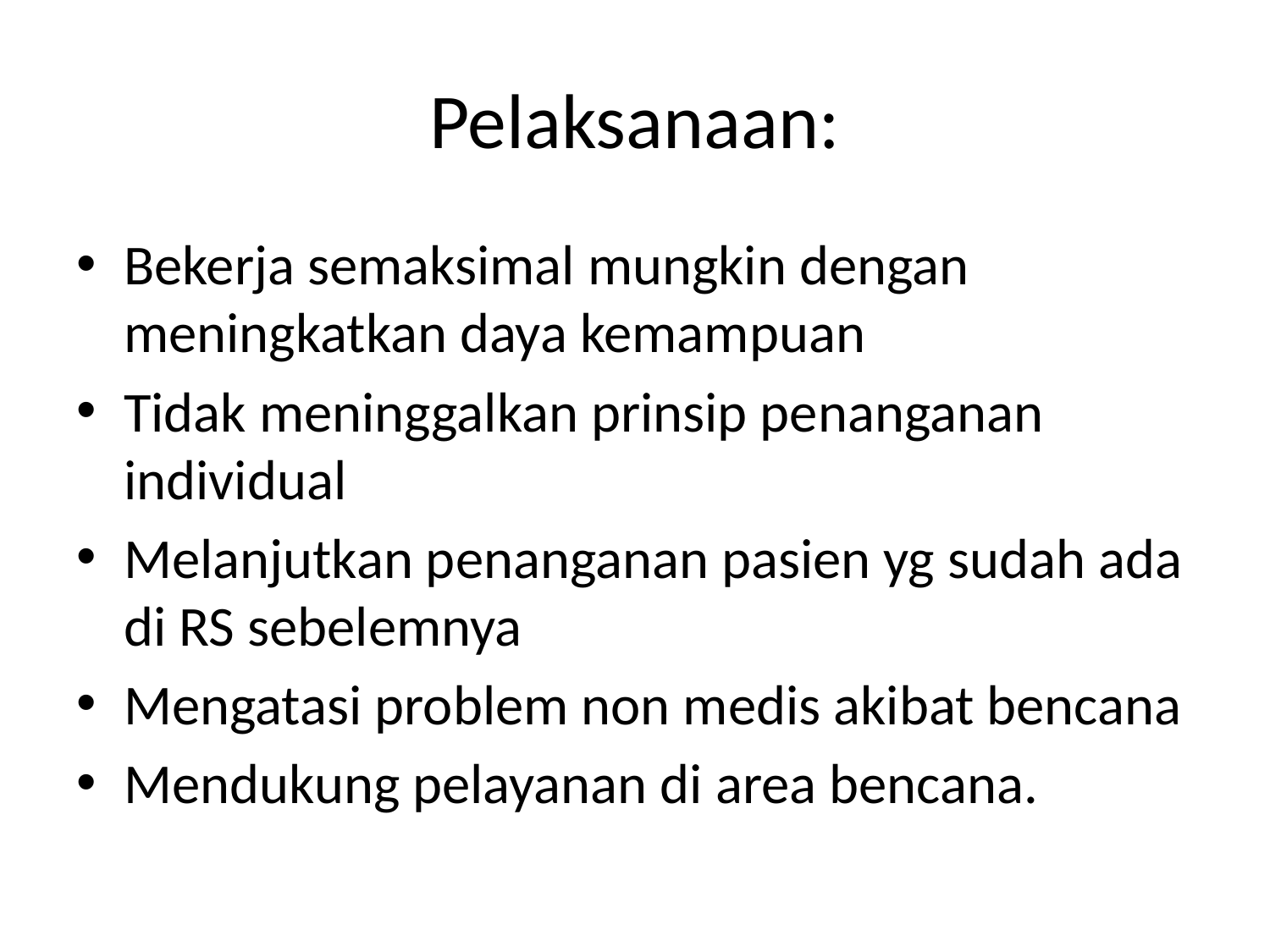

# Pelaksanaan:
Bekerja semaksimal mungkin dengan meningkatkan daya kemampuan
Tidak meninggalkan prinsip penanganan individual
Melanjutkan penanganan pasien yg sudah ada di RS sebelemnya
Mengatasi problem non medis akibat bencana
Mendukung pelayanan di area bencana.